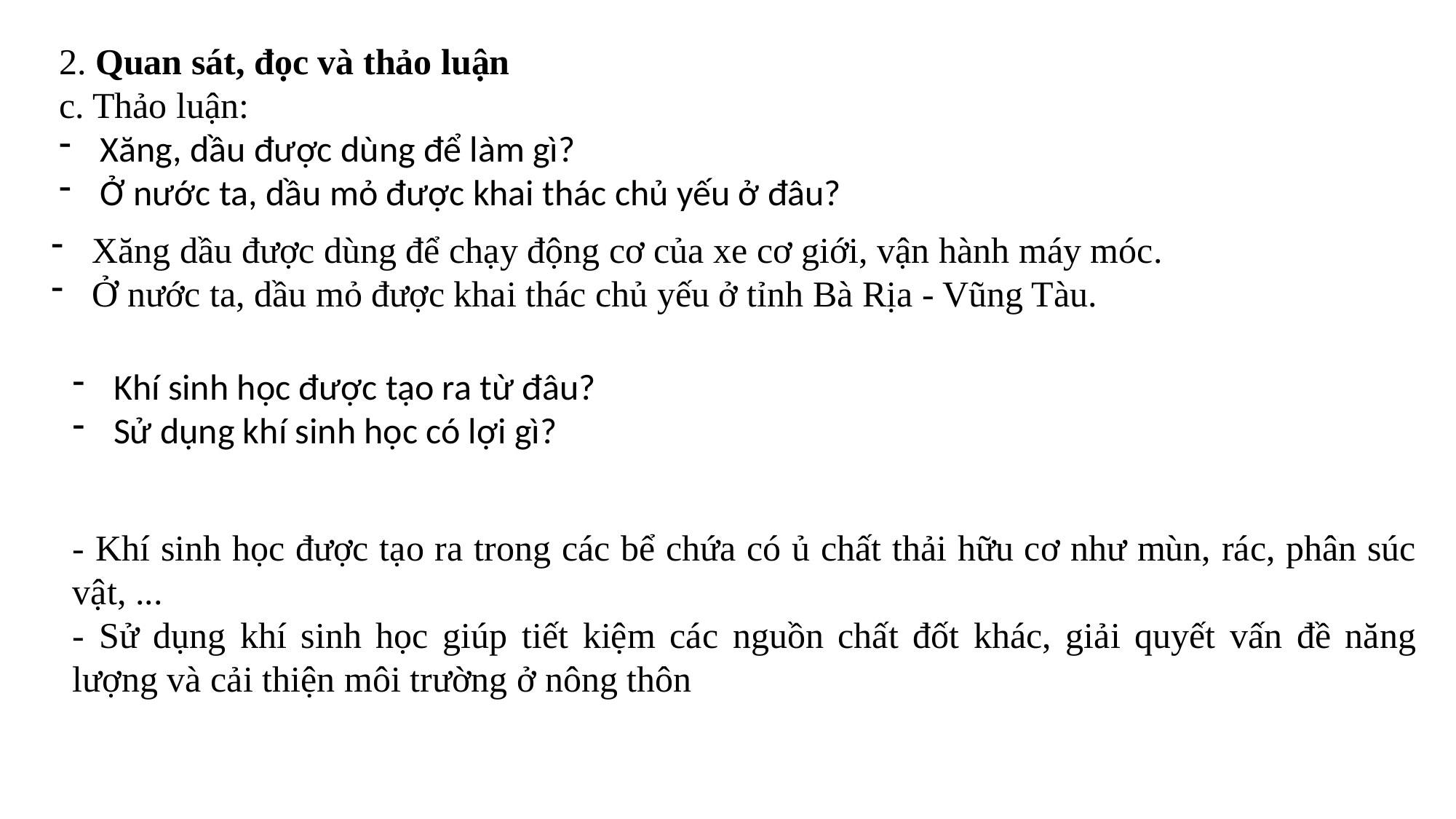

2. Quan sát, đọc và thảo luận
c. Thảo luận:
Xăng, dầu được dùng để làm gì?
Ở nước ta, dầu mỏ được khai thác chủ yếu ở đâu?
Xăng dầu được dùng để chạy động cơ của xe cơ giới, vận hành máy móc.
Ở nước ta, dầu mỏ được khai thác chủ yếu ở tỉnh Bà Rịa - Vũng Tàu.
Khí sinh học được tạo ra từ đâu?
Sử dụng khí sinh học có lợi gì?
- Khí sinh học được tạo ra trong các bể chứa có ủ chất thải hữu cơ như mùn, rác, phân súc vật, ...
- Sử dụng khí sinh học giúp tiết kiệm các nguồn chất đốt khác, giải quyết vấn đề năng lượng và cải thiện môi trường ở nông thôn